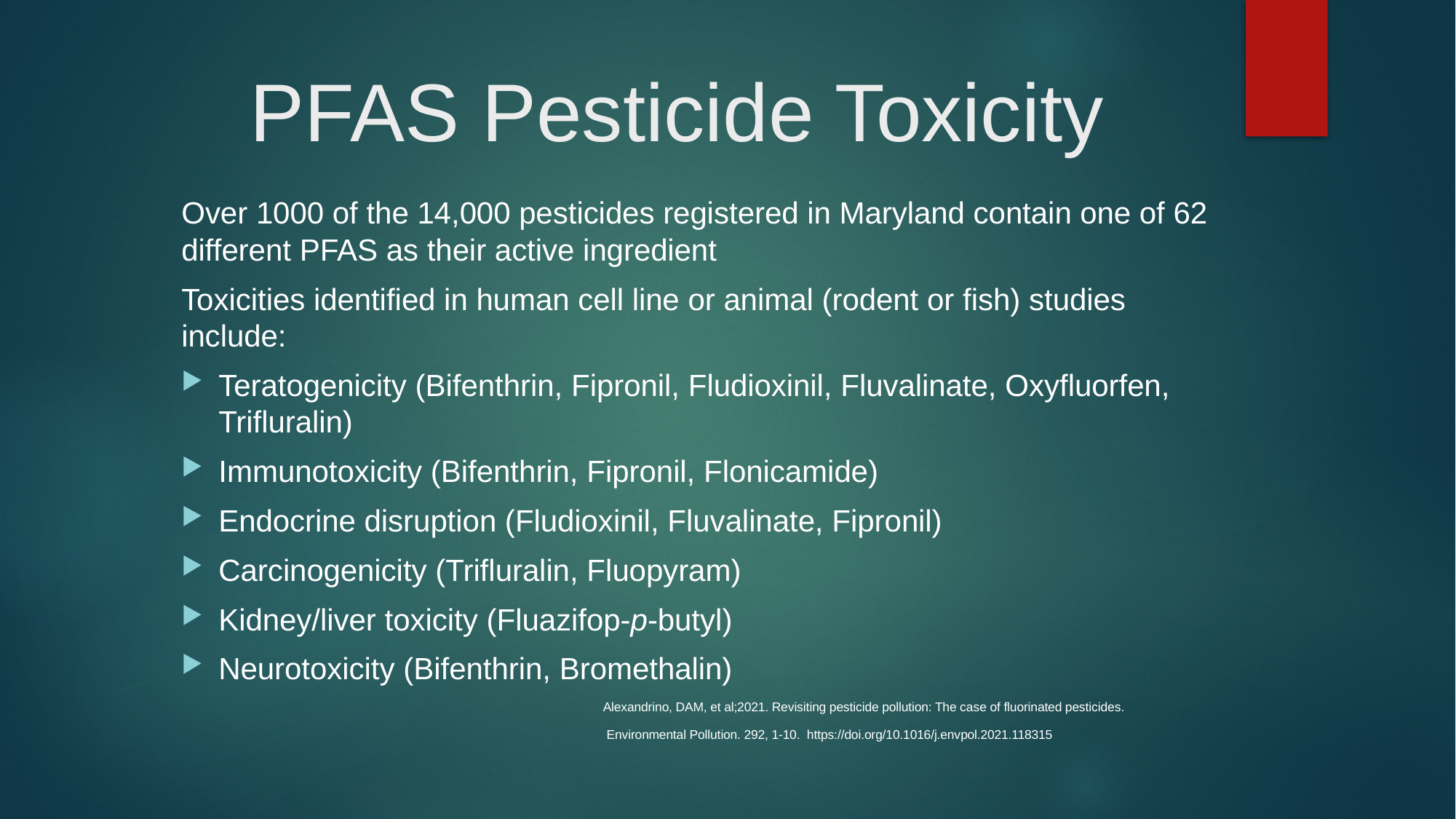

# PFAS Pesticide Toxicity
Over 1000 of the 14,000 pesticides registered in Maryland contain one of 62 different PFAS as their active ingredient
Toxicities identified in human cell line or animal (rodent or fish) studies include:
Teratogenicity (Bifenthrin, Fipronil, Fludioxinil, Fluvalinate, Oxyfluorfen, Trifluralin)
Immunotoxicity (Bifenthrin, Fipronil, Flonicamide)
Endocrine disruption (Fludioxinil, Fluvalinate, Fipronil)
Carcinogenicity (Trifluralin, Fluopyram)
Kidney/liver toxicity (Fluazifop-p-butyl)
Neurotoxicity (Bifenthrin, Bromethalin)
                                                                                                                          Alexandrino, DAM, et al;2021. Revisiting pesticide pollution: The case of fluorinated pesticides.
                                                                                                                           Environmental Pollution. 292, 1-10.  https://doi.org/10.1016/j.envpol.2021.118315